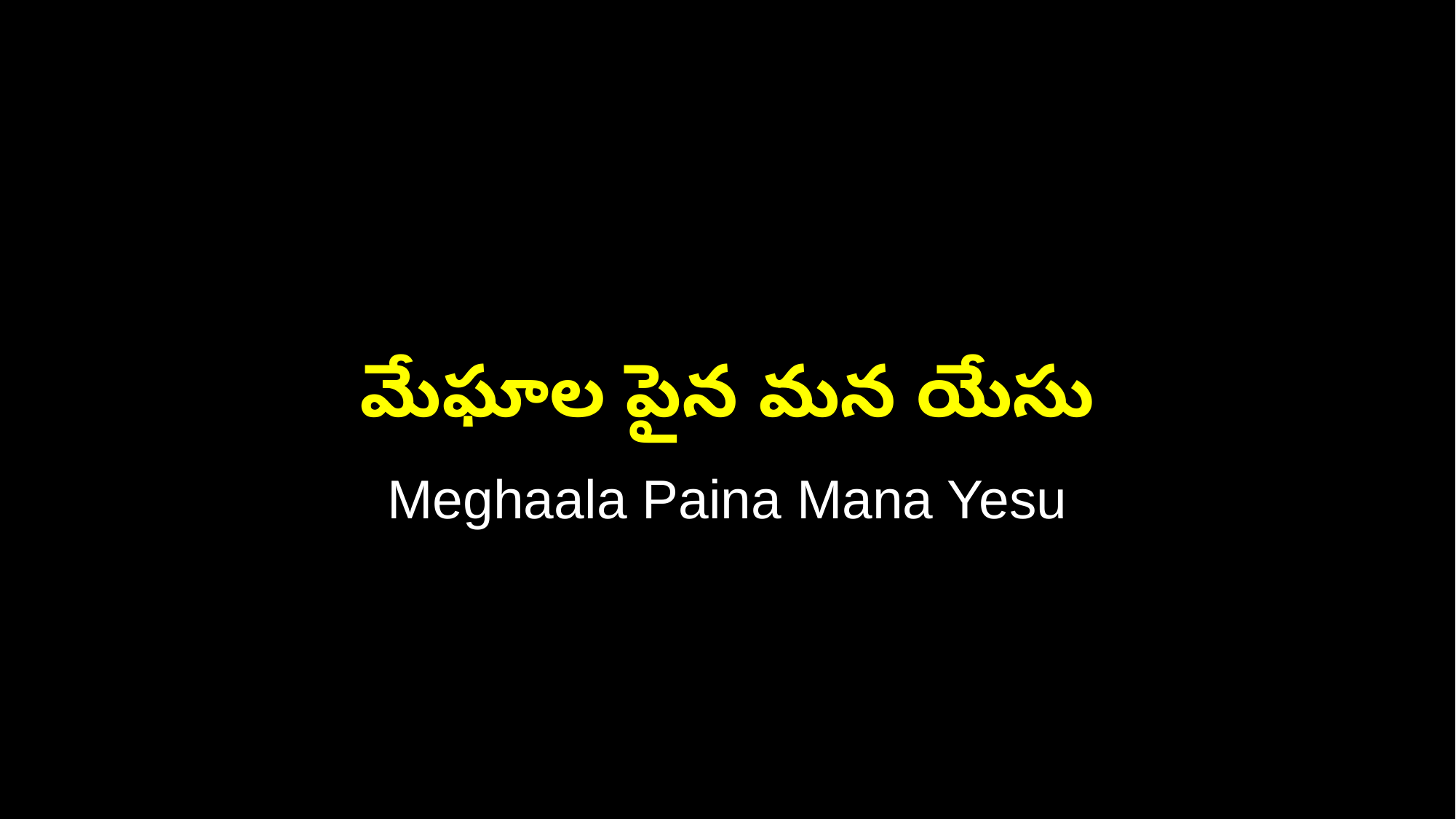

మేఘాల పైన మన యేసు
Meghaala Paina Mana Yesu